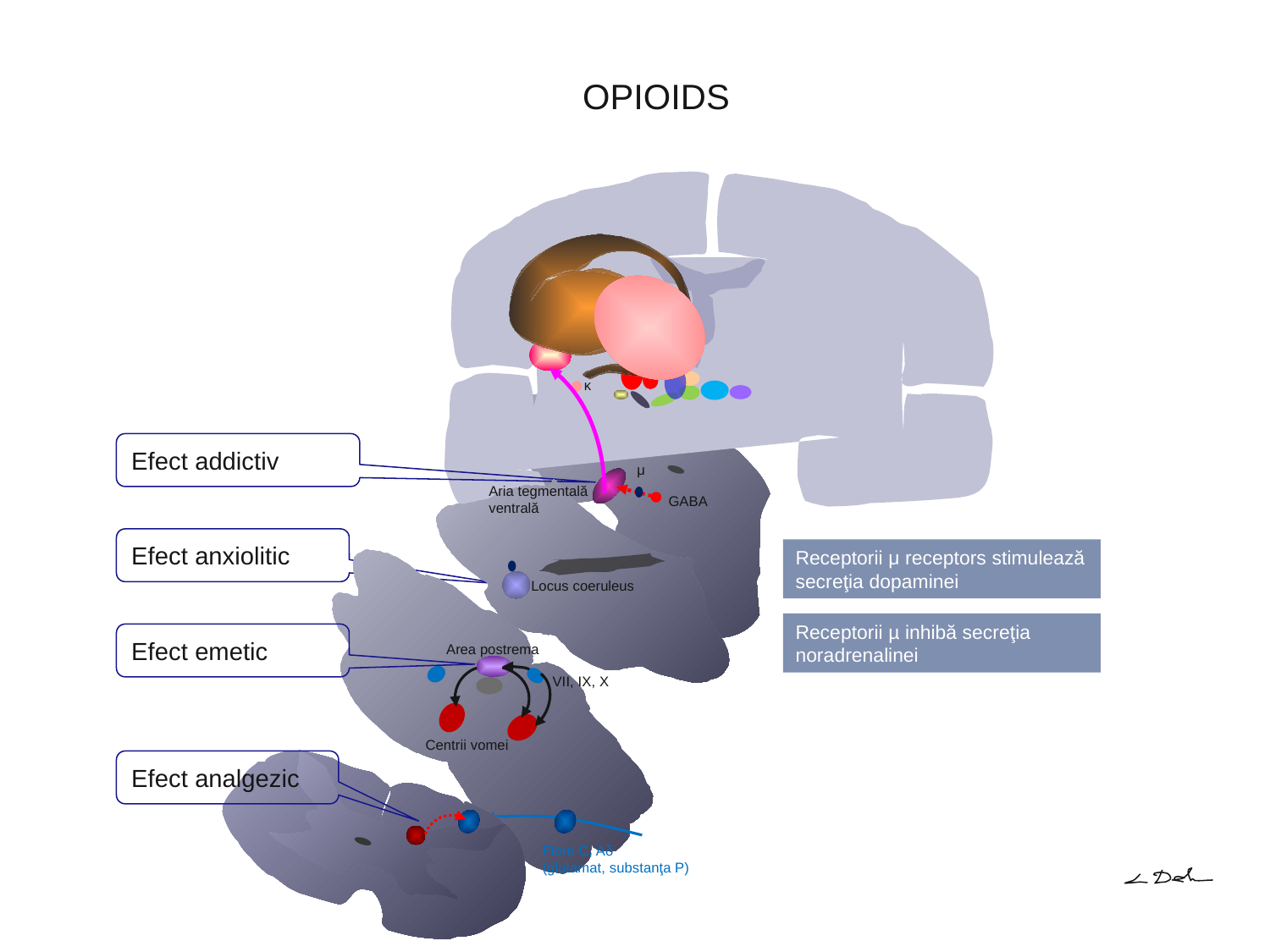

# OPIOIDS

κ

GABA

Efect addictiv
μ

Aria tegmentală ventrală

Efect anxiolitic
Receptorii μ receptors stimulează secreţia dopaminei

Locus coeruleus

Receptorii µ inhibă secreţia noradrenalinei

VII, IX, X

Area postrema

Centrii vomei
Efect emetic
Efect analgezic

Fibre C, Aδ
(glutamat, substanţa P)